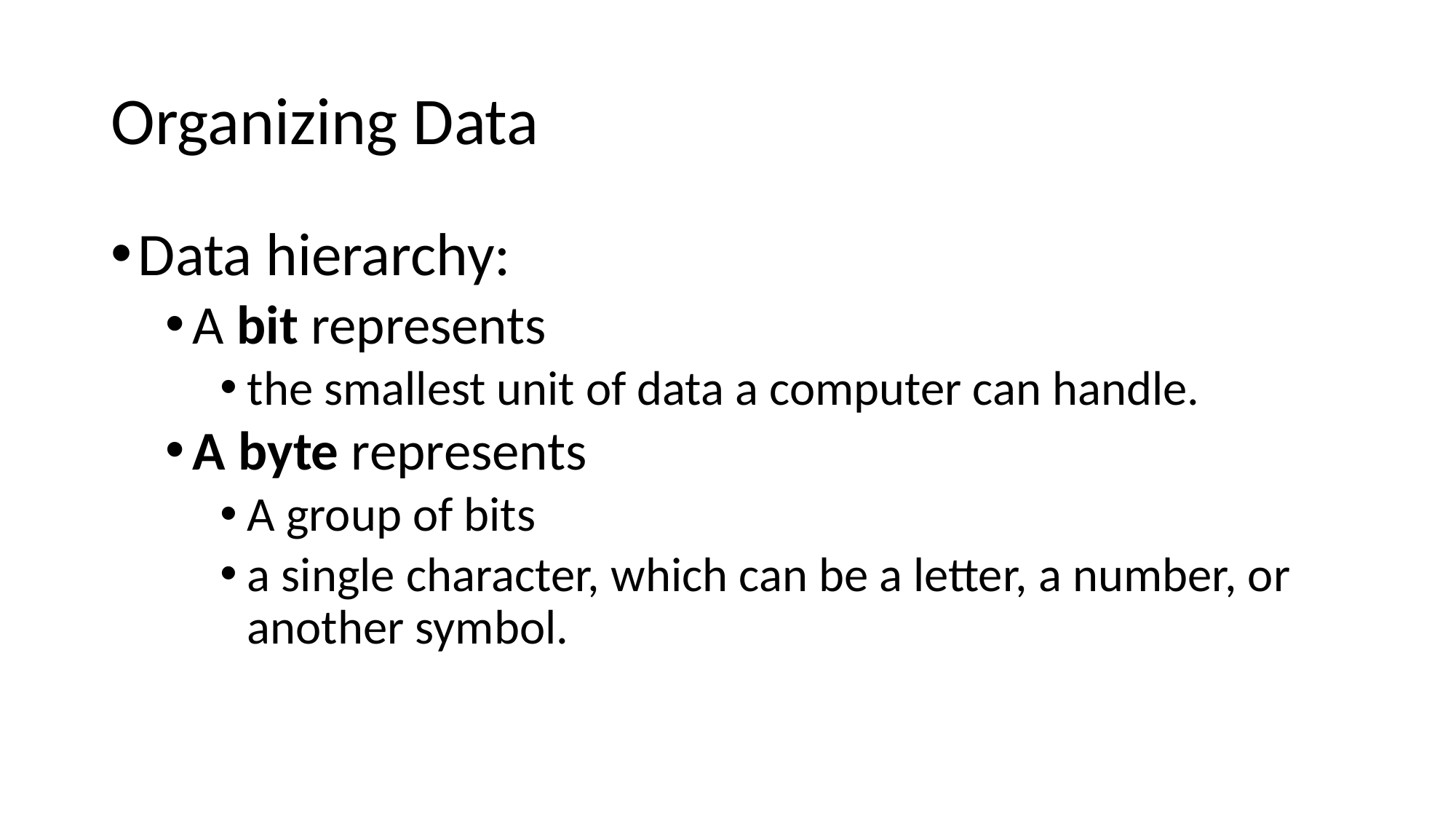

# Organizing Data
Data hierarchy:
A bit represents
the smallest unit of data a computer can handle.
A byte represents
A group of bits
a single character, which can be a letter, a number, or another symbol.